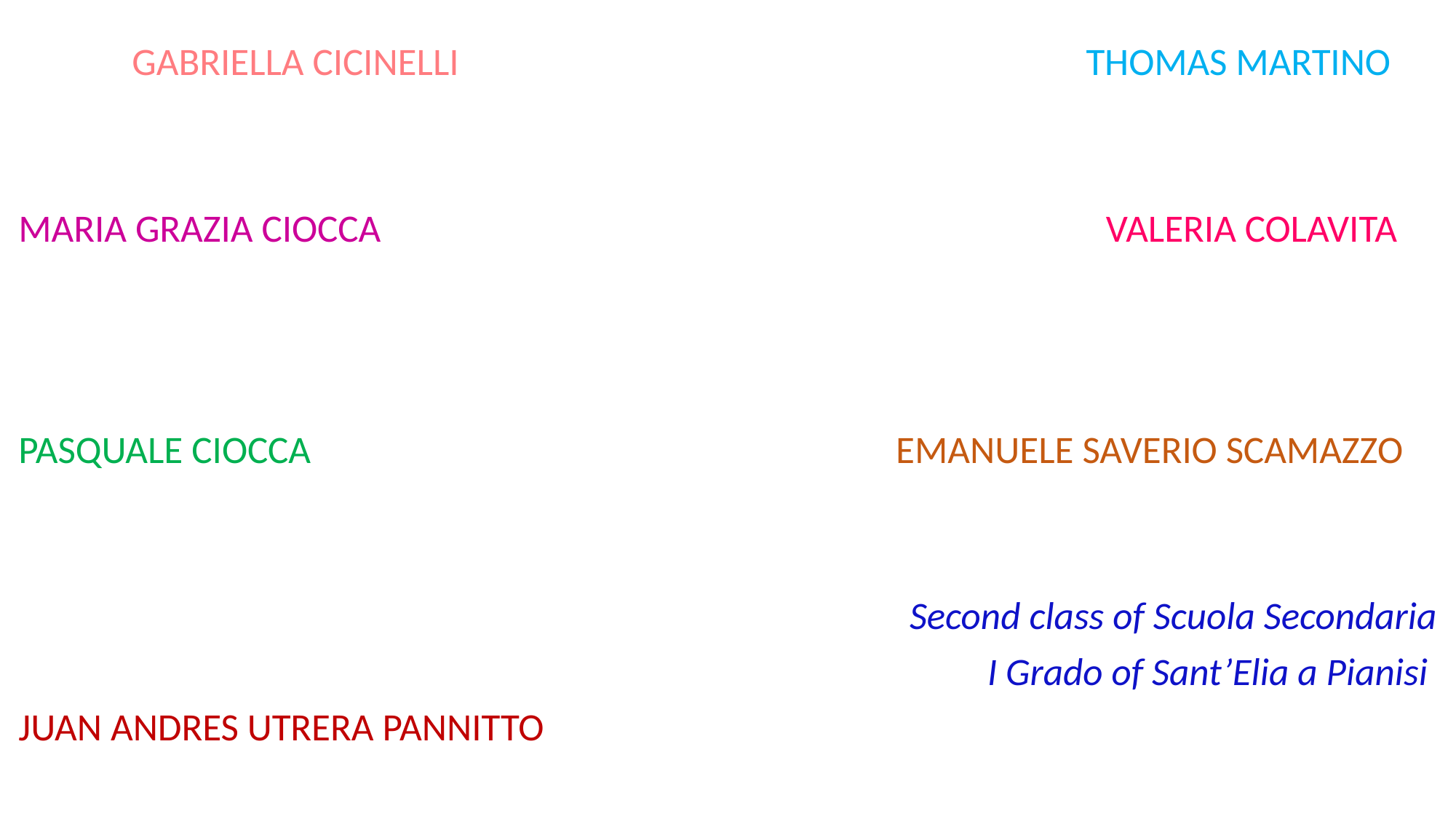

GABRIELLA CICINELLI                                                                        THOMAS MARTINO

MARIA GRAZIA CIOCCA                                                                                   VALERIA COLAVITA

PASQUALE CIOCCA                                                                   EMANUELE SAVERIO SCAMAZZO

Second class of Scuola Secondaria
I Grado of Sant’Elia a Pianisi
JUAN ANDRES UTRERA PANNITTO